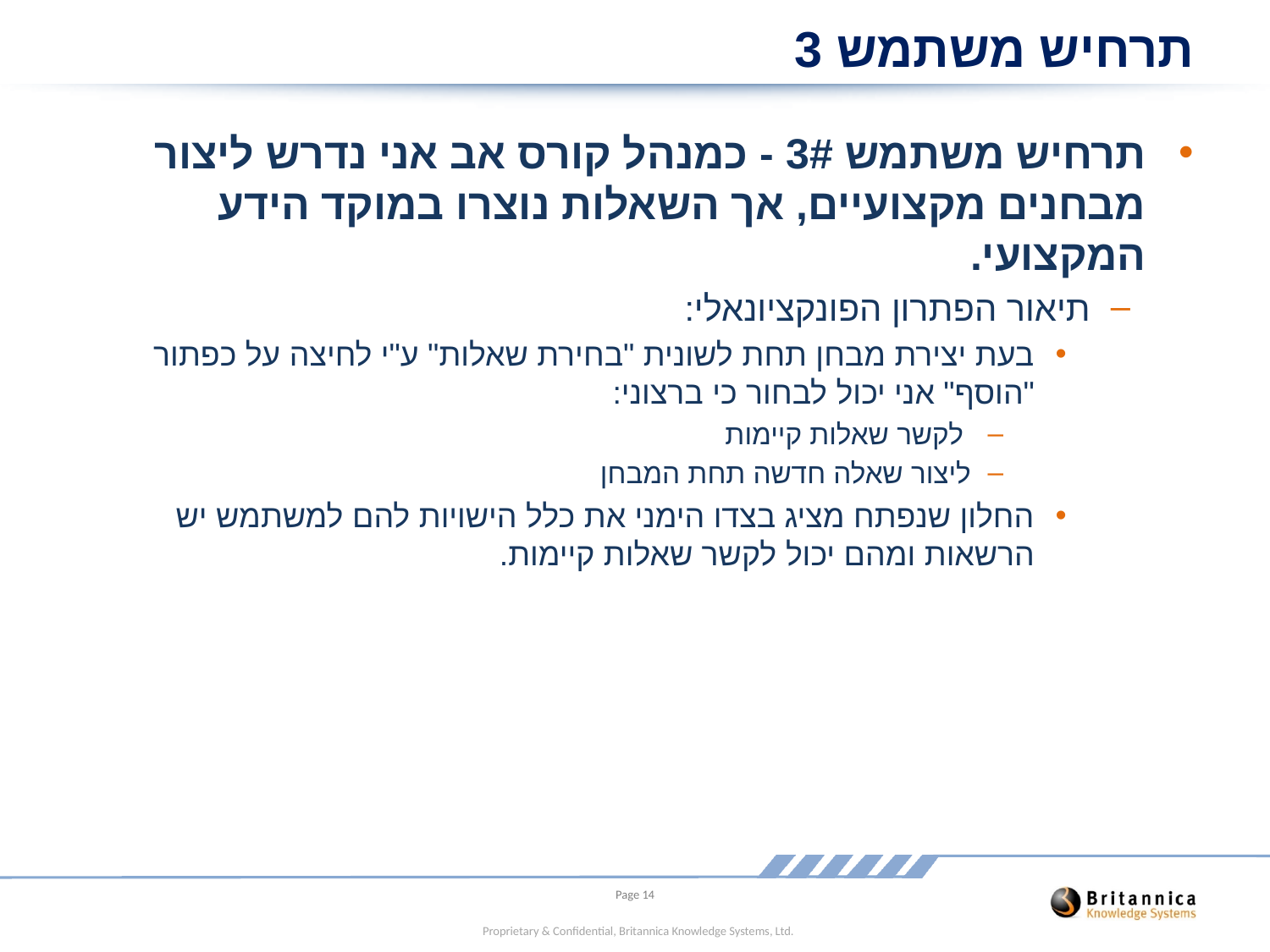

# תרחיש משתמש 3
תרחיש משתמש 3# - כמנהל קורס אב אני נדרש ליצור מבחנים מקצועיים, אך השאלות נוצרו במוקד הידע המקצועי.
תיאור הפתרון הפונקציונאלי:
בעת יצירת מבחן תחת לשונית "בחירת שאלות" ע"י לחיצה על כפתור "הוסף" אני יכול לבחור כי ברצוני:
 לקשר שאלות קיימות
ליצור שאלה חדשה תחת המבחן
החלון שנפתח מציג בצדו הימני את כלל הישויות להם למשתמש יש הרשאות ומהם יכול לקשר שאלות קיימות.